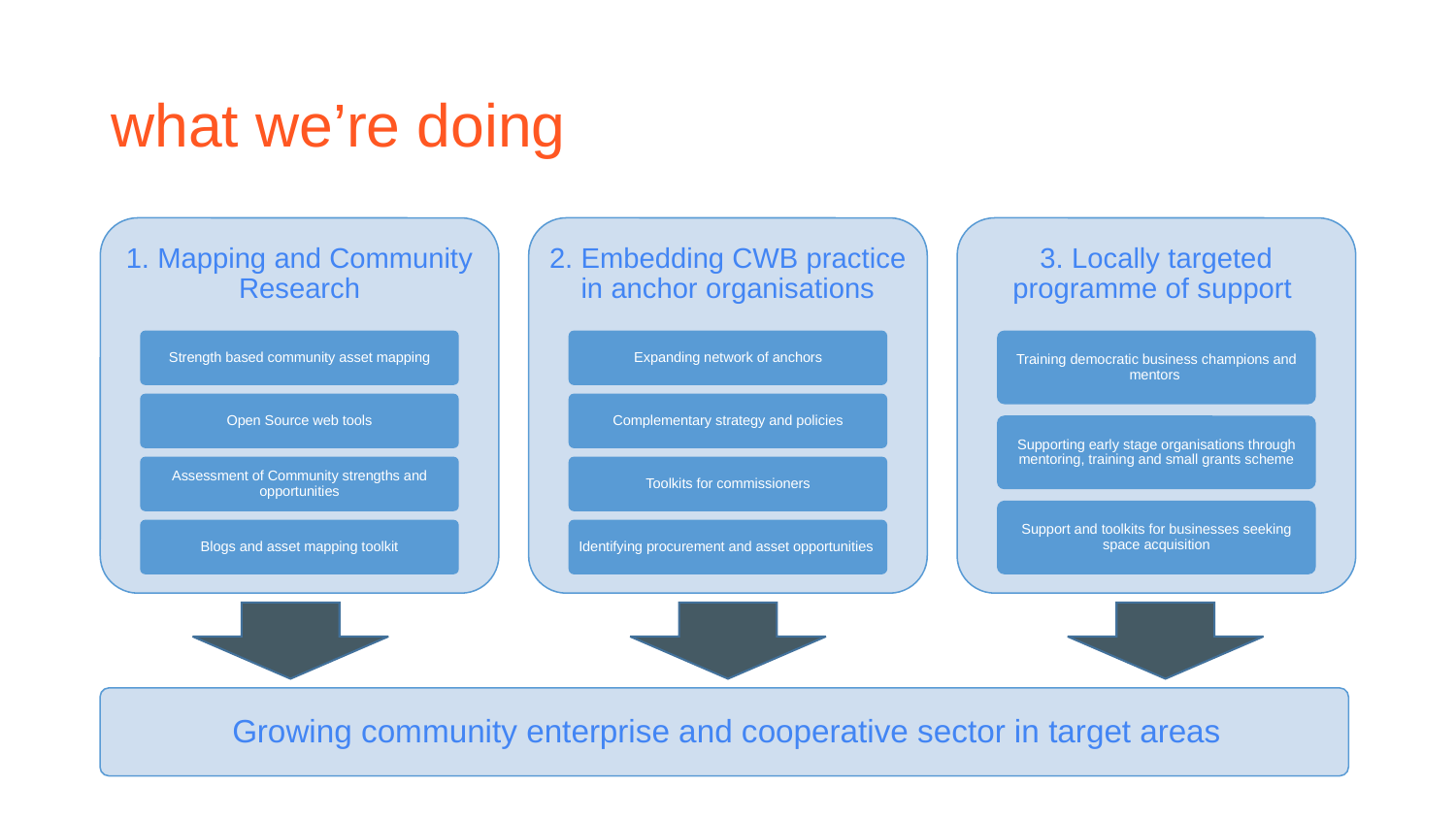

# what we’re doing

1. Mapping and Community Research

2. Embedding CWB practice in anchor organisations

3. Locally targeted programme of support

Strength based community asset mapping
Expanding network of anchors
Training democratic business champions and mentors

Open Source web tools
Complementary strategy and policies

Supporting early stage organisations through mentoring, training and small grants scheme

Assessment of Community strengths and opportunities
Toolkits for commissioners

Support and toolkits for businesses seeking space acquisition

Blogs and asset mapping toolkit
Identifying procurement and asset opportunities

Growing community enterprise and cooperative sector in target areas